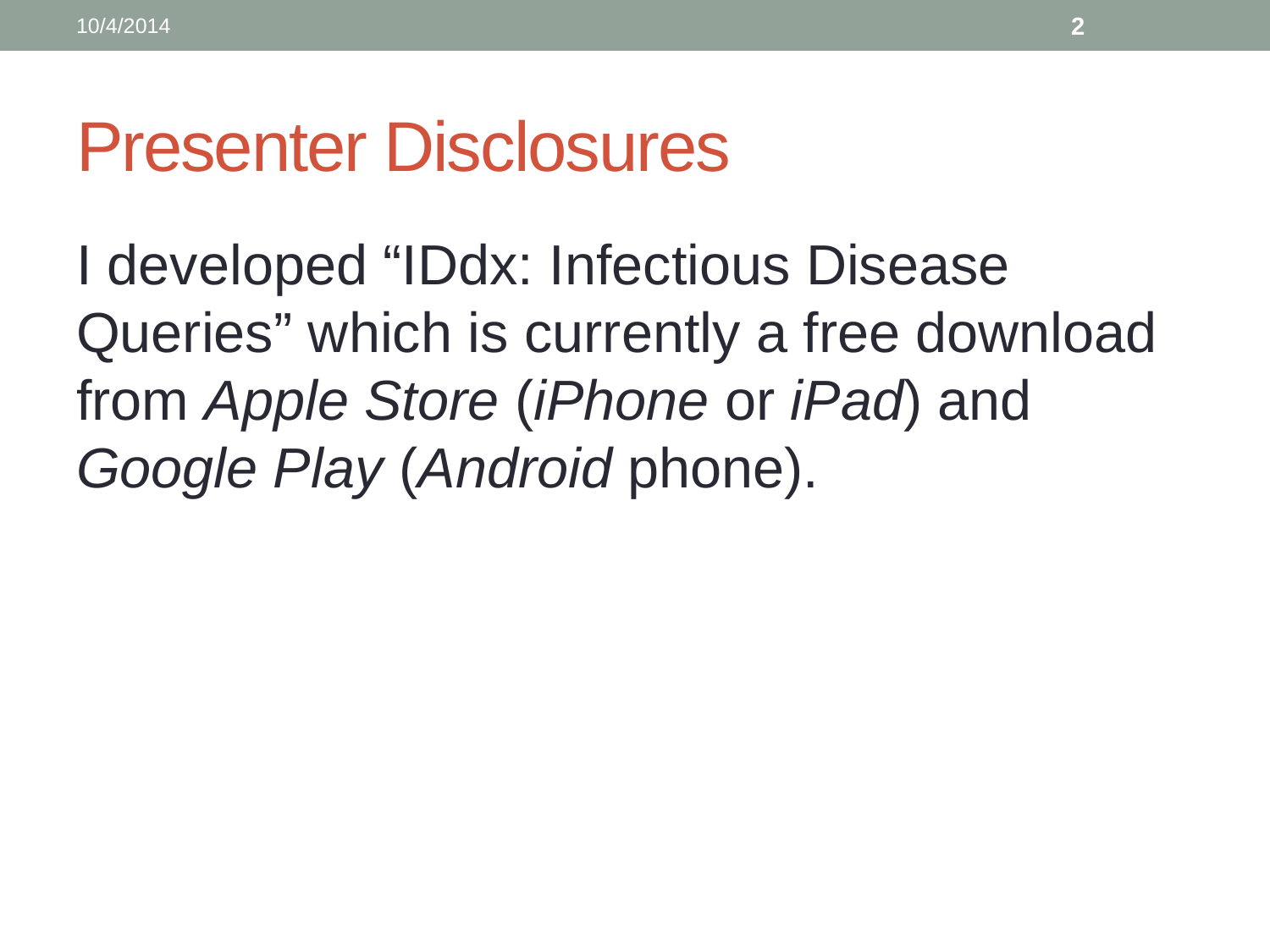

10/4/2014
2
# Presenter Disclosures
I developed “IDdx: Infectious Disease Queries” which is currently a free download from Apple Store (iPhone or iPad) and Google Play (Android phone).